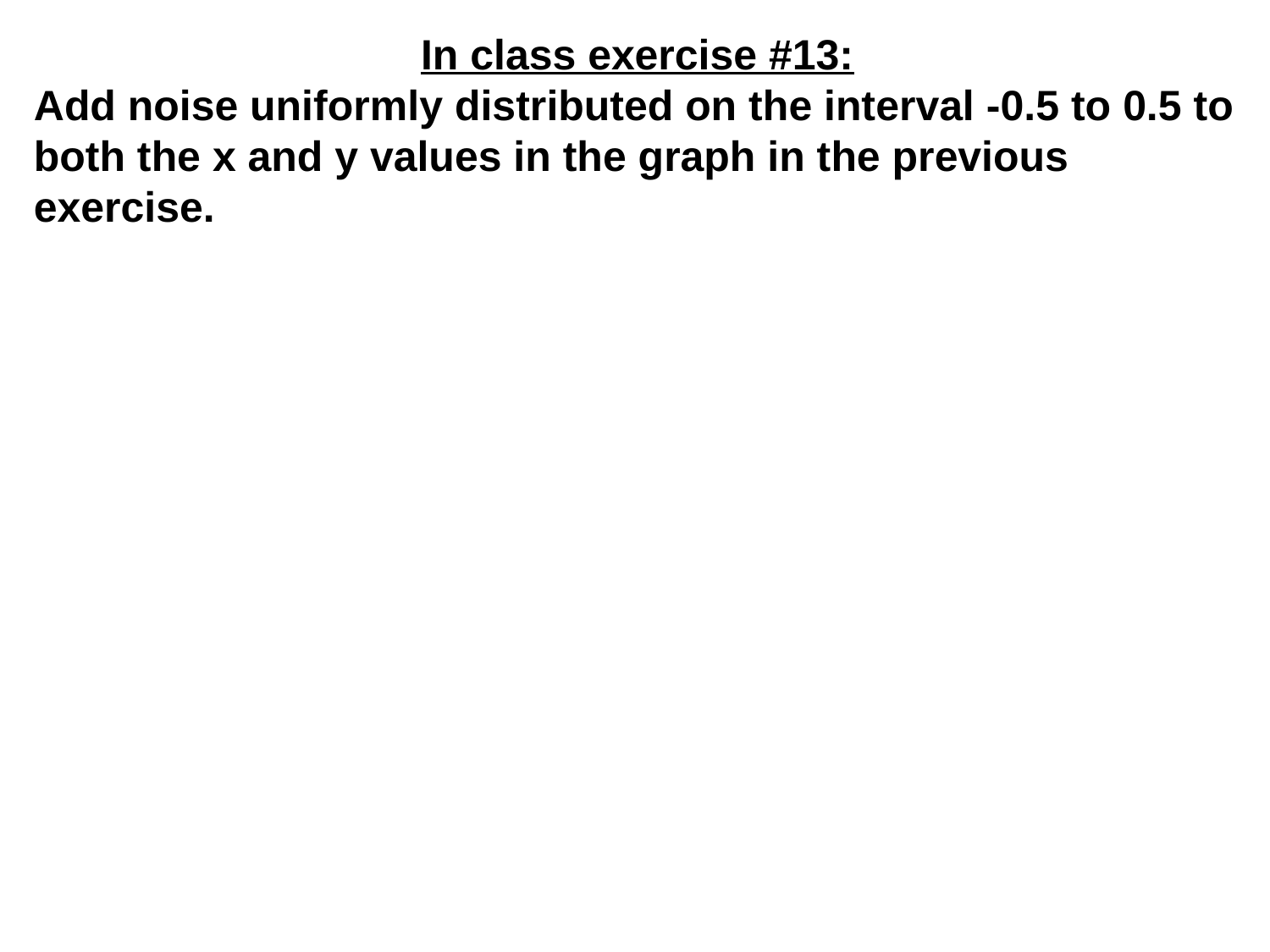

In class exercise #13:
Add noise uniformly distributed on the interval -0.5 to 0.5 to both the x and y values in the graph in the previous exercise.